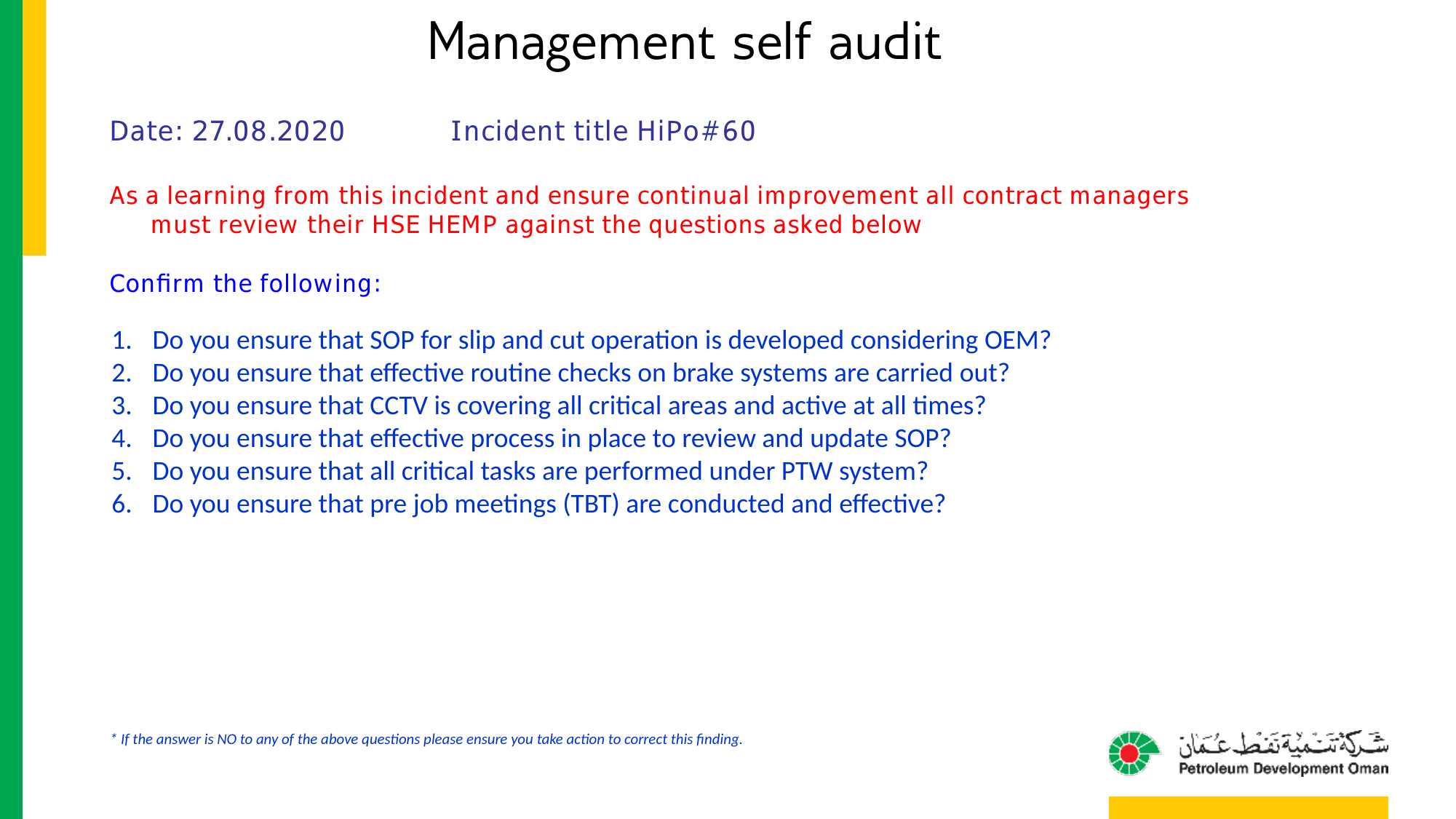

# Management self audit
Date: 27.08.2020 	Incident title HiPo#60

As a learning from this incident and ensure continual improvement all contract managers must review their HSE HEMP against the questions asked below

Confirm the following:
Do you ensure that SOP for slip and cut operation is developed considering OEM?
Do you ensure that effective routine checks on brake systems are carried out?
Do you ensure that CCTV is covering all critical areas and active at all times?
Do you ensure that effective process in place to review and update SOP?
Do you ensure that all critical tasks are performed under PTW system?
Do you ensure that pre job meetings (TBT) are conducted and effective?

* If the answer is NO to any of the above questions please ensure you take action to correct this finding.